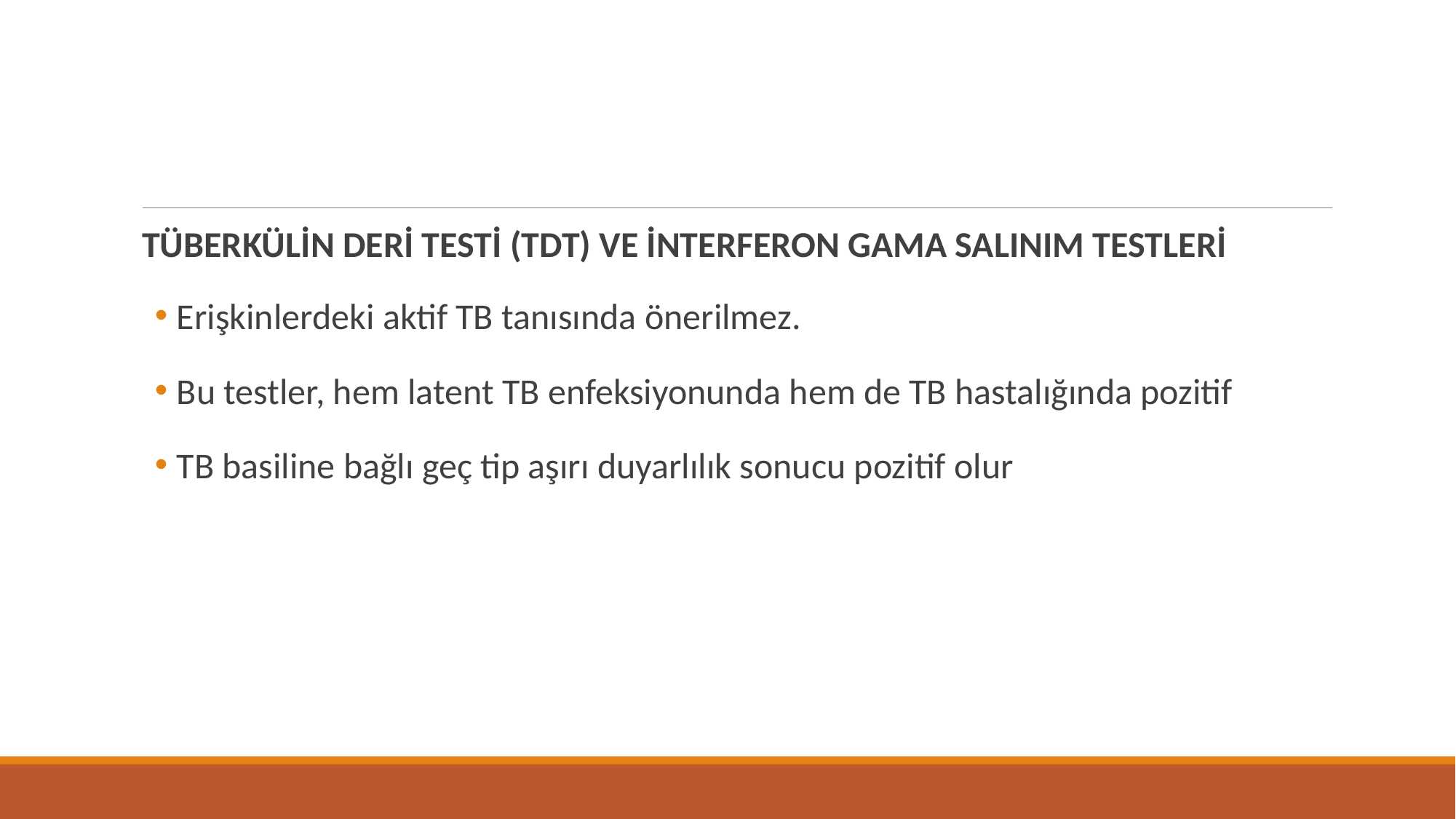

#
TÜBERKÜLİN DERİ TESTİ (TDT) VE İNTERFERON GAMA SALINIM TESTLERİ
Erişkinlerdeki aktif TB tanısında önerilmez.
Bu testler, hem latent TB enfeksiyonunda hem de TB hastalığında pozitif
TB basiline bağlı geç tip aşırı duyarlılık sonucu pozitif olur